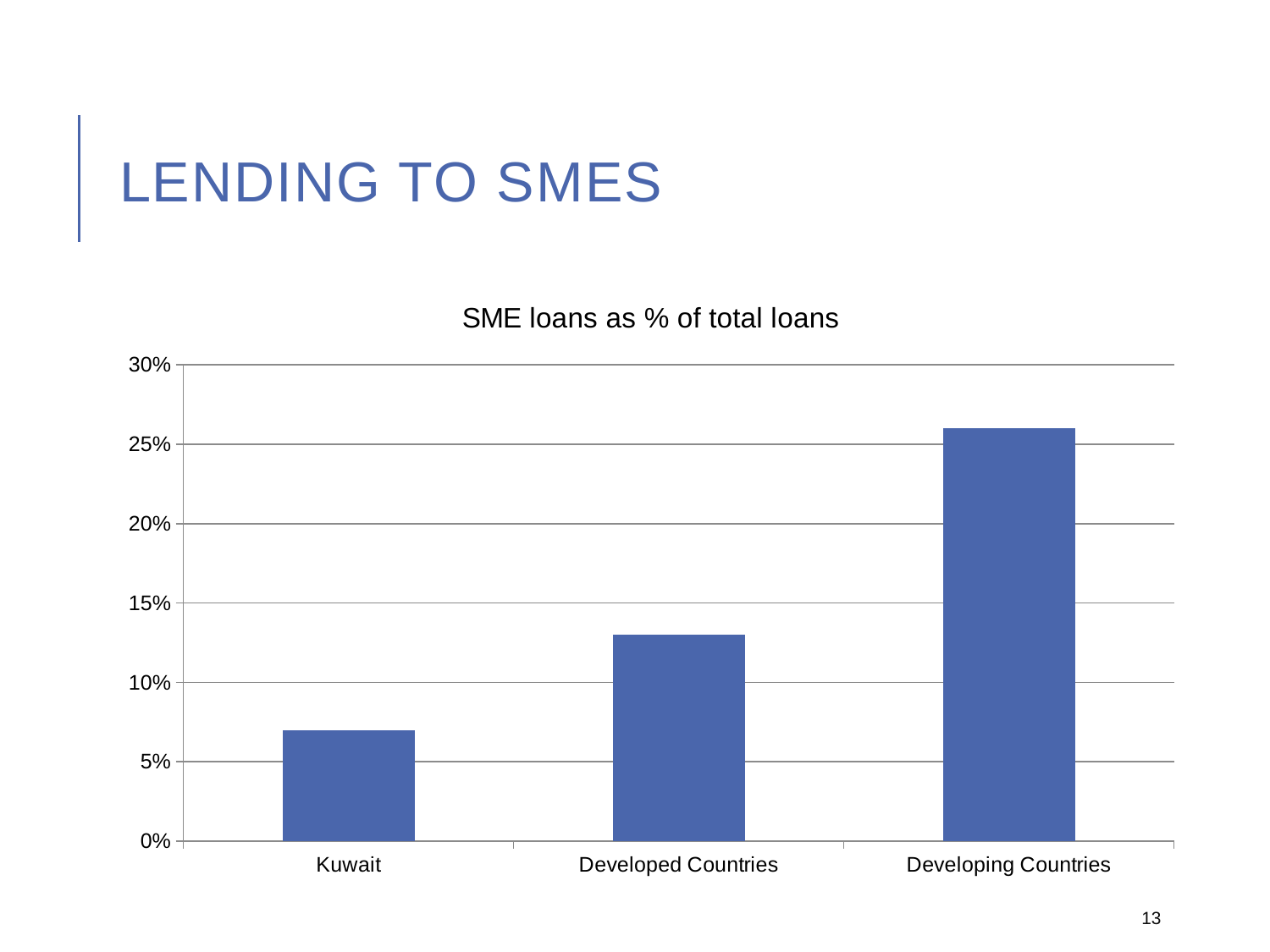

# Lending to smes

### Chart: SME loans as % of total loans

| Category |  |
|---|---|
| Kuwait | 0.07000000000000002 |
| Developed Countries | 0.13 |
| Developing Countries | 0.26 |
13